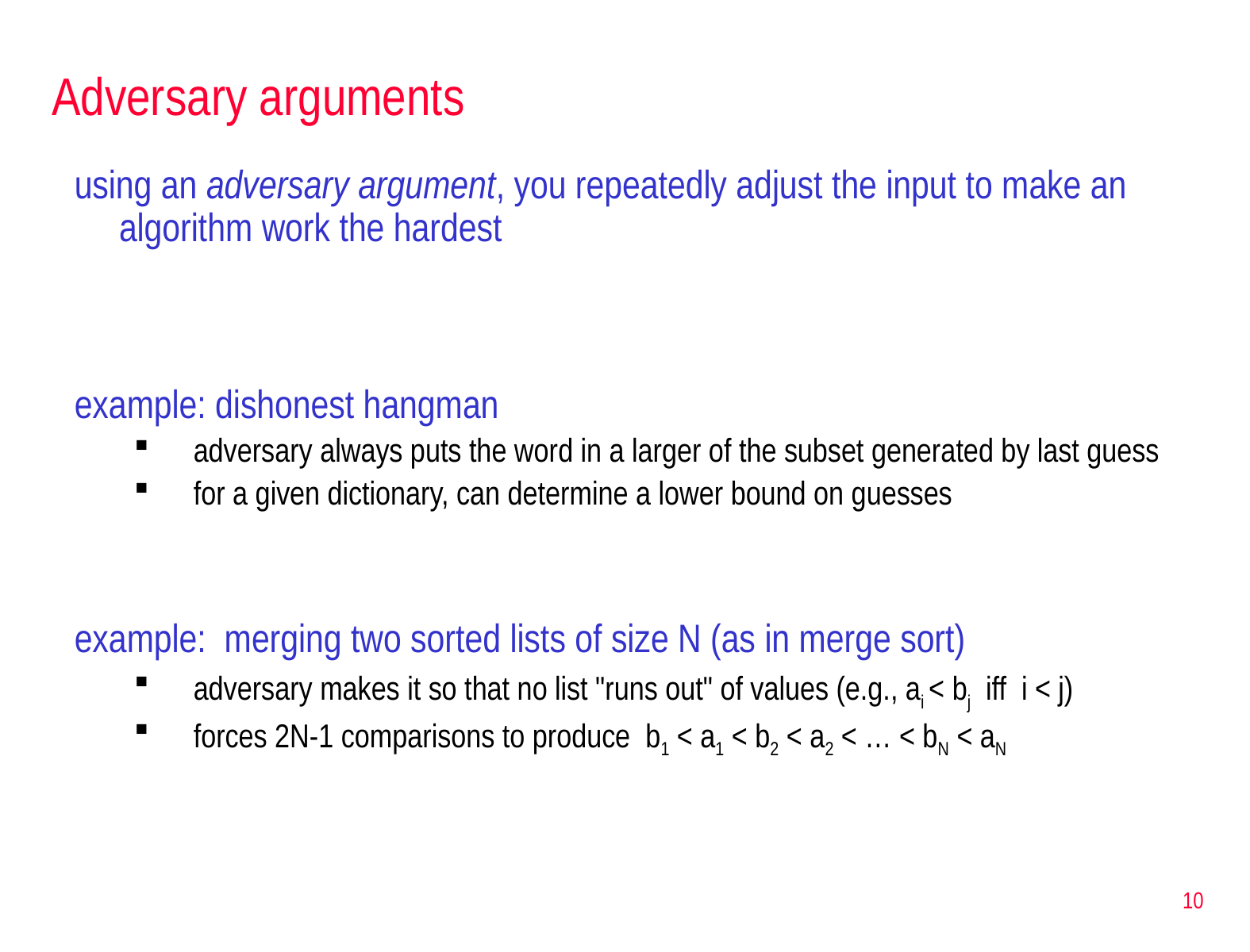

# Adversary arguments
using an adversary argument, you repeatedly adjust the input to make an algorithm work the hardest

example: dishonest hangman
adversary always puts the word in a larger of the subset generated by last guess
for a given dictionary, can determine a lower bound on guesses

example:  merging two sorted lists of size N (as in merge sort)
adversary makes it so that no list "runs out" of values (e.g., ai < bj  iff  i < j)
forces 2N-1 comparisons to produce  b1 < a1 < b2 < a2 < … < bN < aN
10